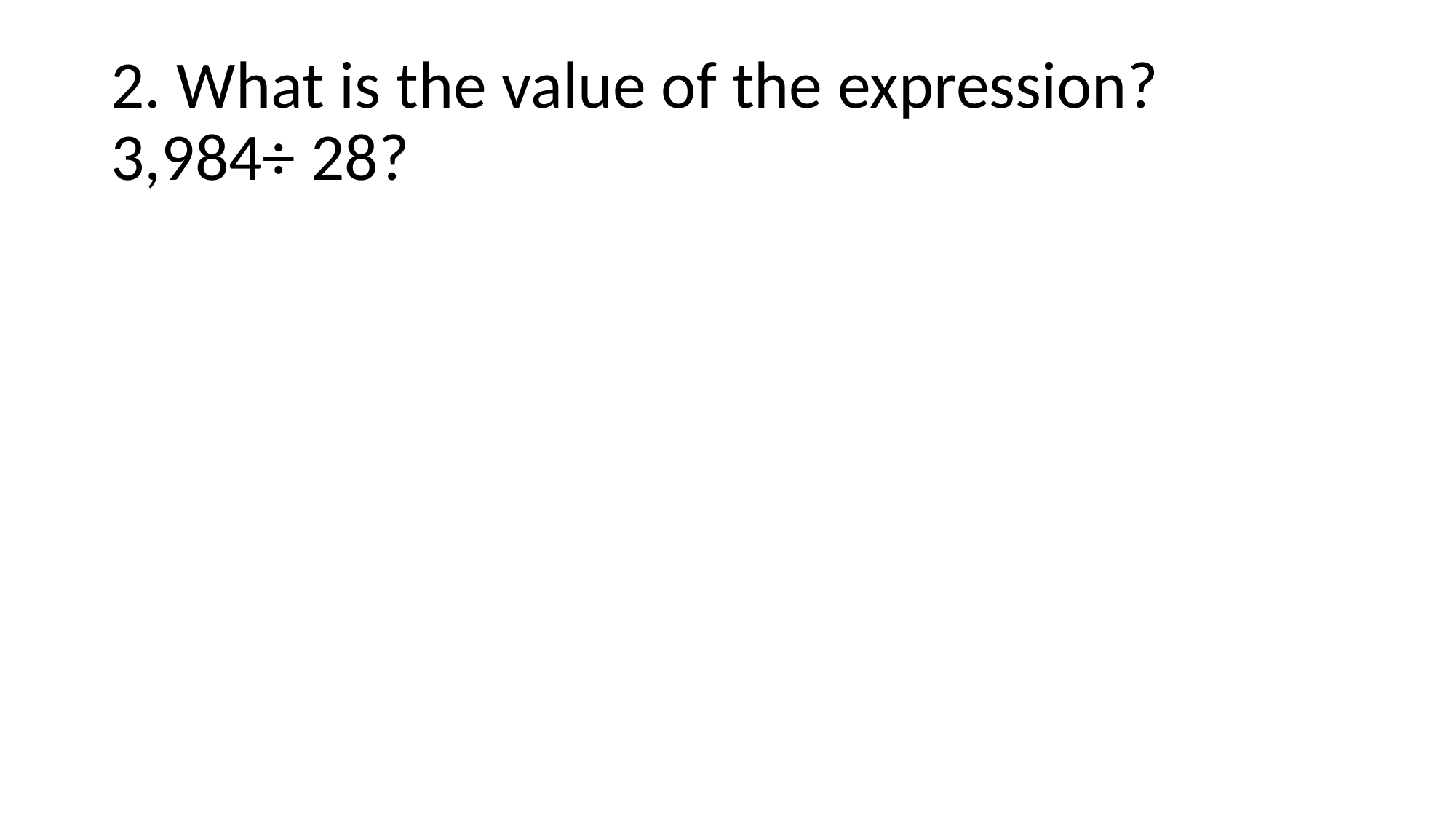

# 2. What is the value of the expression? 3,984÷ 28?